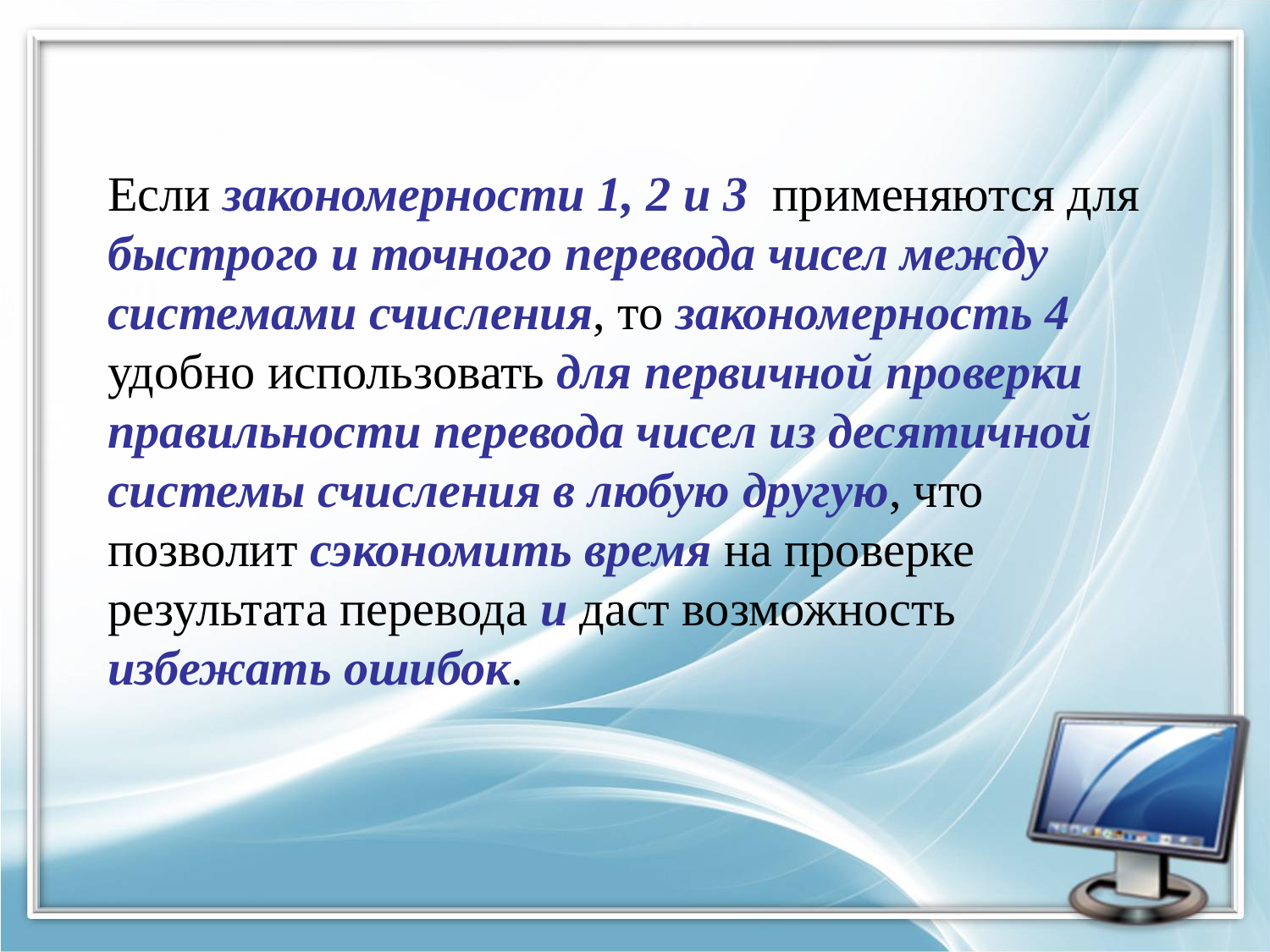

Если закономерности 1, 2 и 3  применяются для быстрого и точного перевода чисел между системами счисления, то закономерность 4  удобно использовать для первичной проверки правильности перевода чисел из десятичной системы счисления в любую другую, что позволит сэкономить время на проверке результата перевода и даст возможность
избежать ошибок.